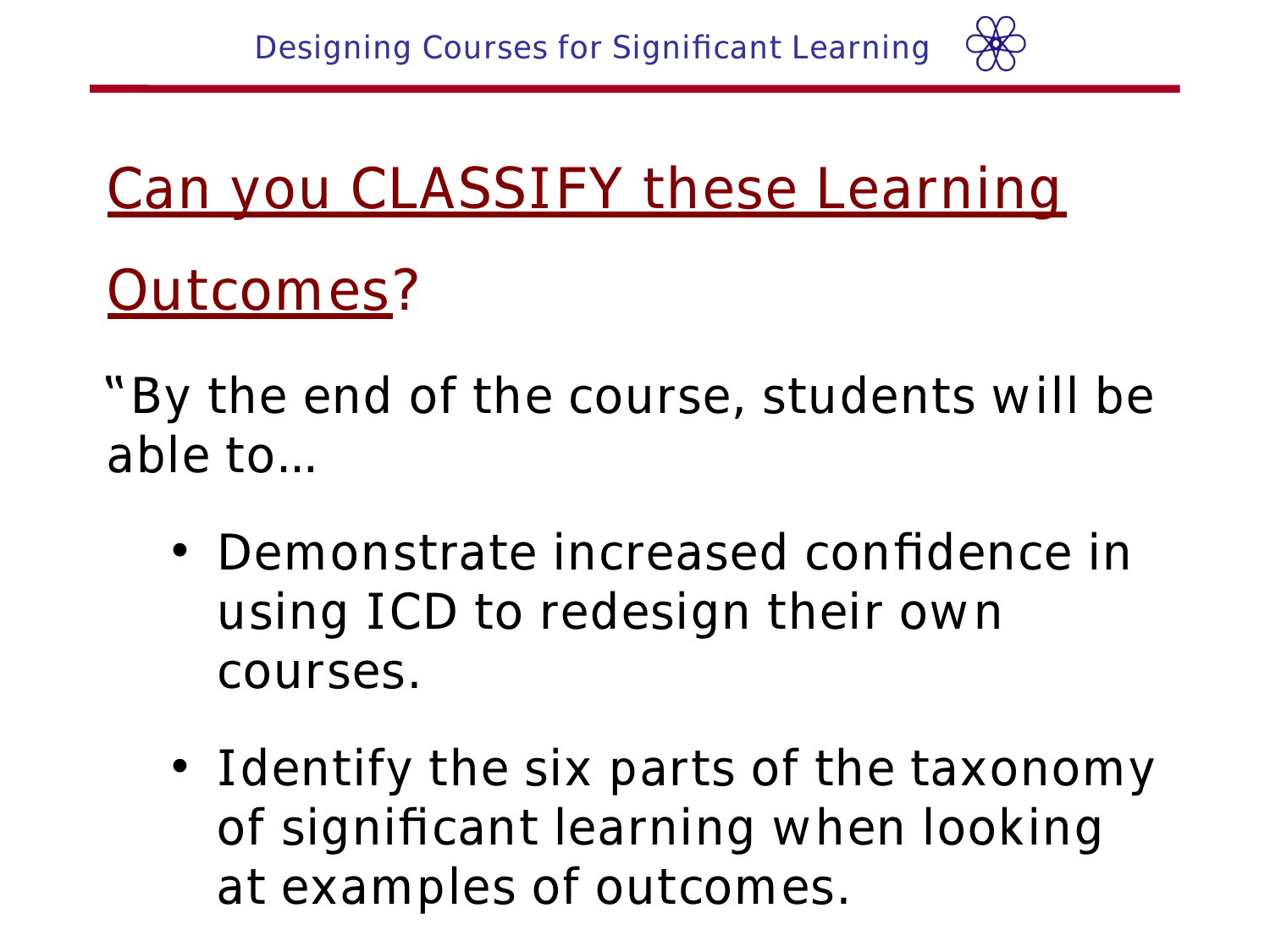

Can you CLASSIFY these Learning Outcomes?

“By the end of the course, students will be able to…

Demonstrate increased confidence in using ICD to redesign their own courses.

Identify the six parts of the taxonomy of significant learning when looking at examples of outcomes.